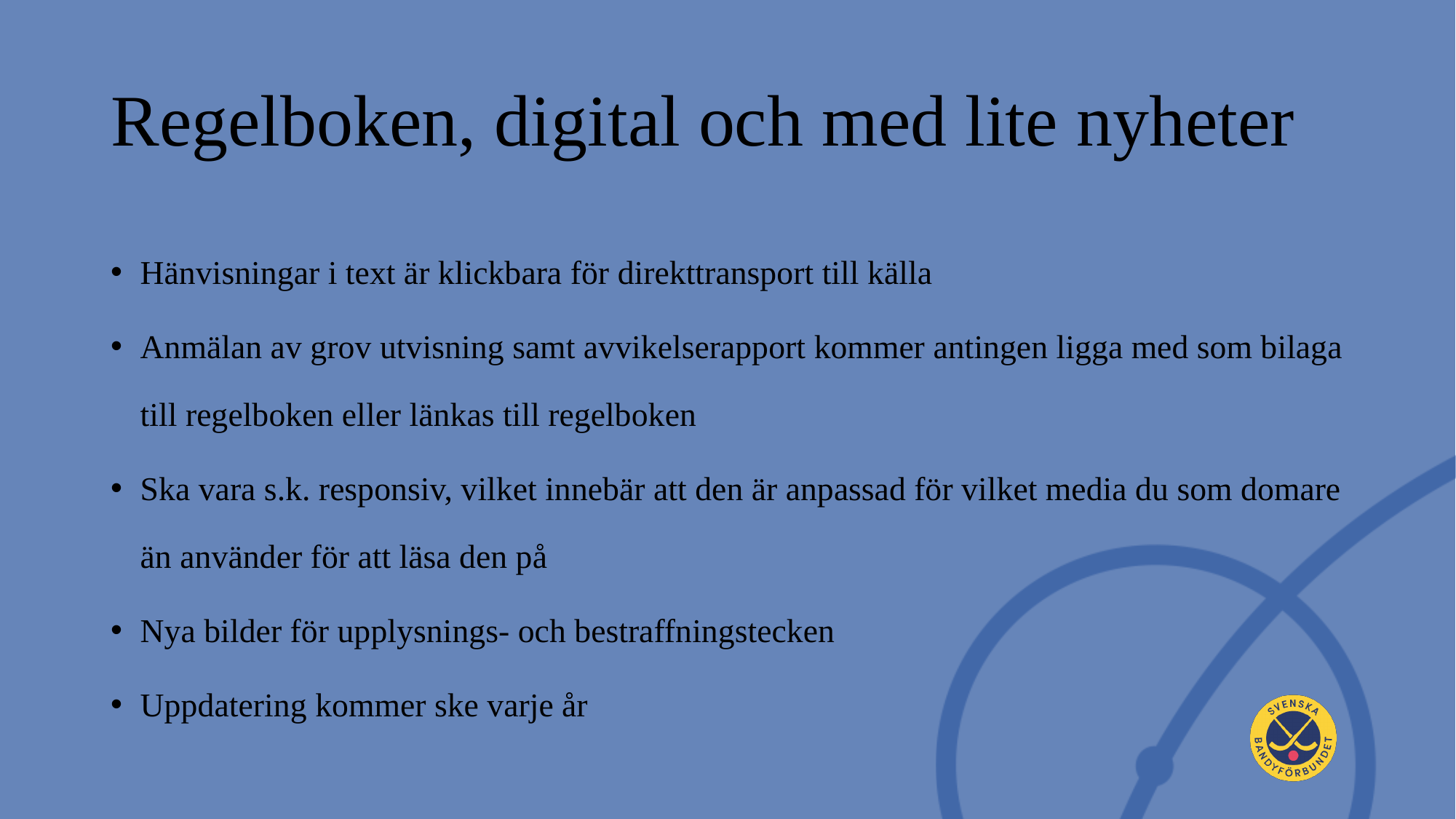

# Regelboken, digital och med lite nyheter​
Hänvisningar i text är klickbara för direkttransport till källa
Anmälan av grov utvisning samt avvikelserapport kommer antingen ligga med som bilaga till regelboken eller länkas till regelboken
Ska vara s.k. responsiv, vilket innebär att den är anpassad för vilket media du som domare än använder för att läsa den på
Nya bilder för upplysnings- och bestraffningstecken
Uppdatering kommer ske varje år